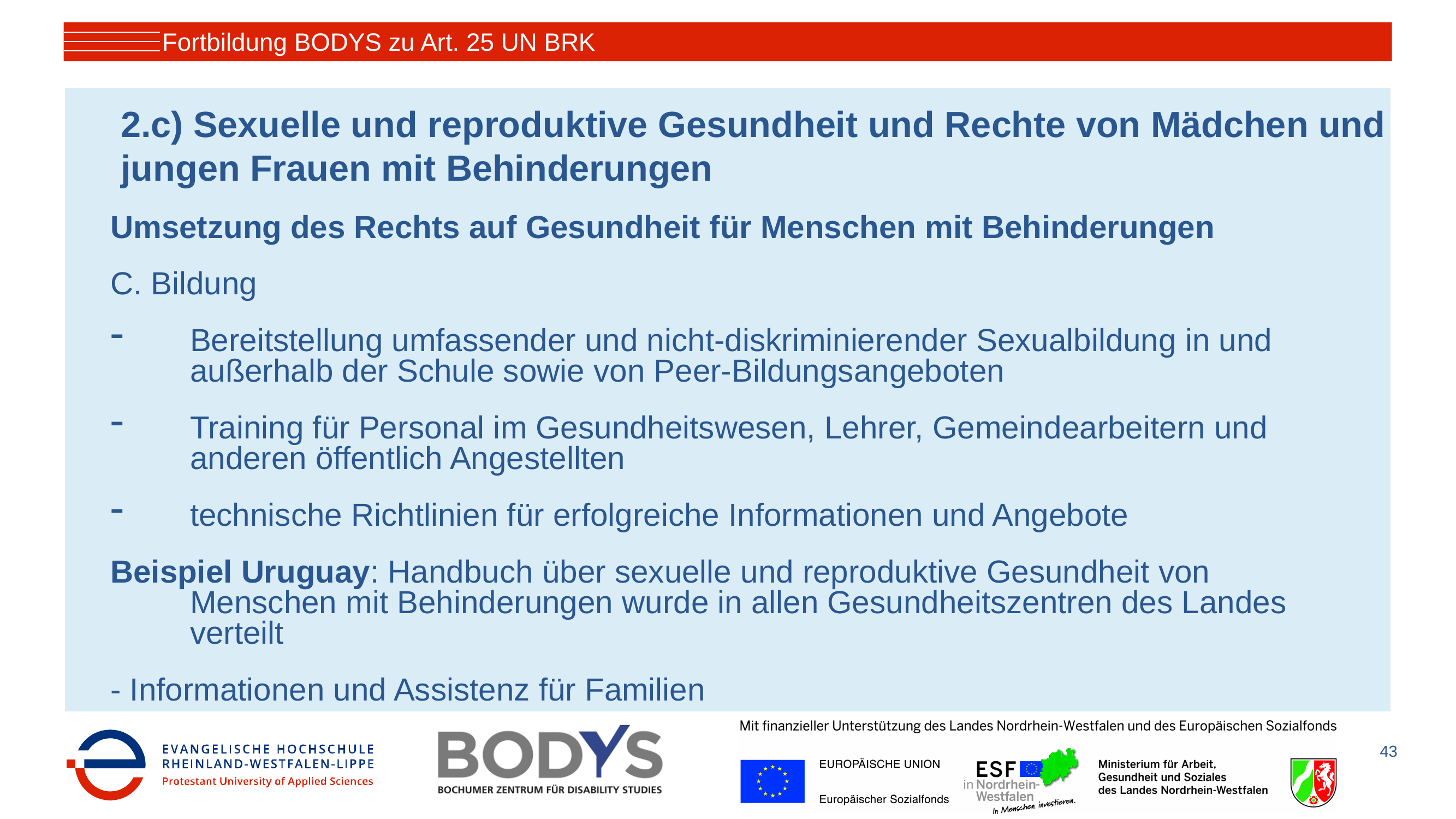

Fortbildung BODYS zu Art. 25 UN BRK
# 2.c) Sexuelle und reproduktive Gesundheit und Rechte von Mädchen und jungen Frauen mit Behinderungen
Umsetzung des Rechts auf Gesundheit für Menschen mit Behinderungen
C. Bildung
Bereitstellung umfassender und nicht-diskriminierender Sexualbildung in und außerhalb der Schule sowie von Peer-Bildungsangeboten
Training für Personal im Gesundheitswesen, Lehrer, Gemeindearbeitern und anderen öffentlich Angestellten
technische Richtlinien für erfolgreiche Informationen und Angebote
Beispiel Uruguay: Handbuch über sexuelle und reproduktive Gesundheit von Menschen mit Behinderungen wurde in allen Gesundheitszentren des Landes verteilt
- Informationen und Assistenz für Familien
43